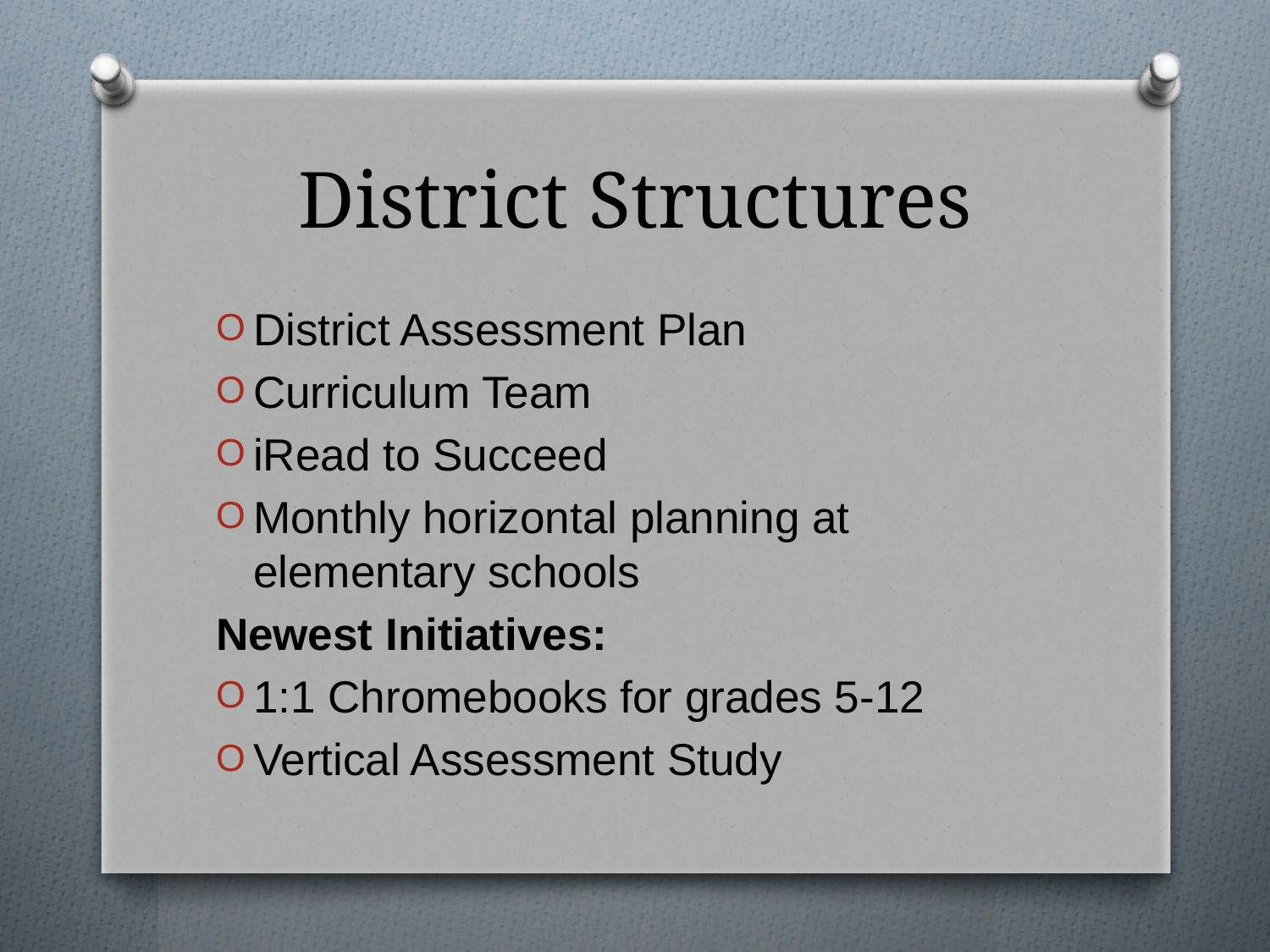

# District Structures
District Assessment Plan
Curriculum Team
iRead to Succeed
Monthly horizontal planning at elementary schools
Newest Initiatives:
1:1 Chromebooks for grades 5-12
Vertical Assessment Study